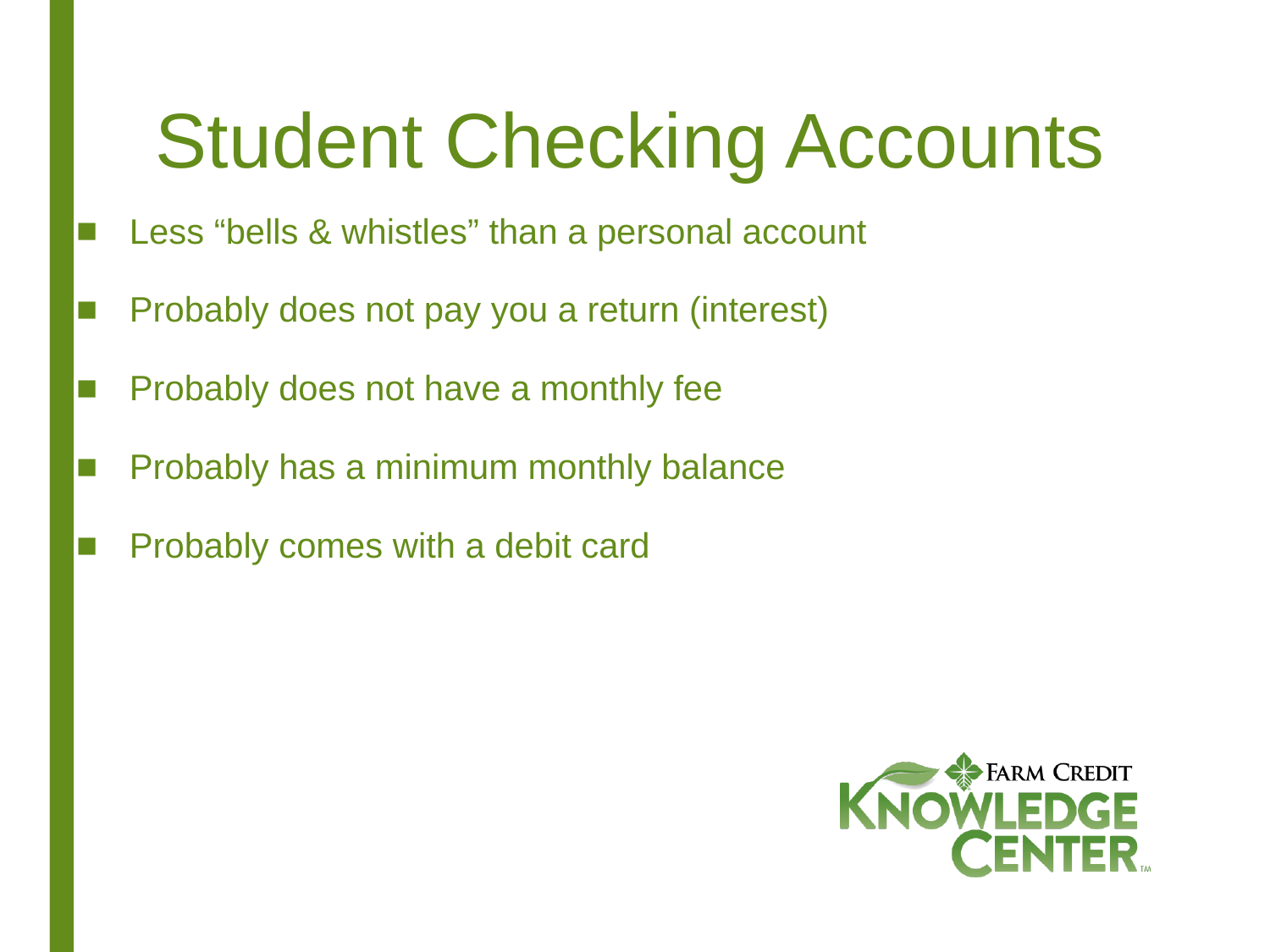

# Student Checking Accounts
Less “bells & whistles” than a personal account
Probably does not pay you a return (interest)
Probably does not have a monthly fee
Probably has a minimum monthly balance
Probably comes with a debit card